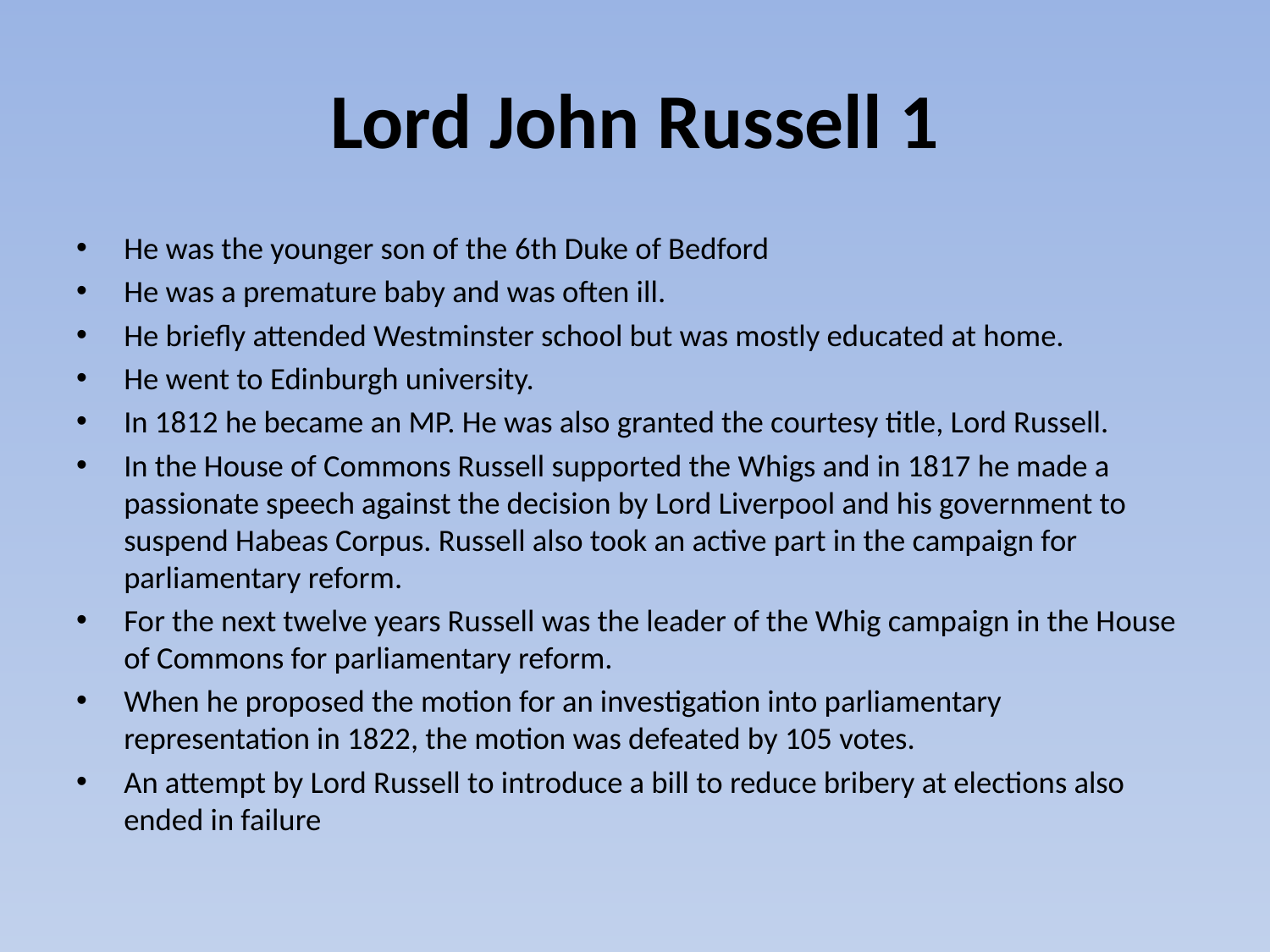

# Lord John Russell 1
He was the younger son of the 6th Duke of Bedford
He was a premature baby and was often ill.
He briefly attended Westminster school but was mostly educated at home.
He went to Edinburgh university.
In 1812 he became an MP. He was also granted the courtesy title, Lord Russell.
In the House of Commons Russell supported the Whigs and in 1817 he made a passionate speech against the decision by Lord Liverpool and his government to suspend Habeas Corpus. Russell also took an active part in the campaign for parliamentary reform.
For the next twelve years Russell was the leader of the Whig campaign in the House of Commons for parliamentary reform.
When he proposed the motion for an investigation into parliamentary representation in 1822, the motion was defeated by 105 votes.
An attempt by Lord Russell to introduce a bill to reduce bribery at elections also ended in failure